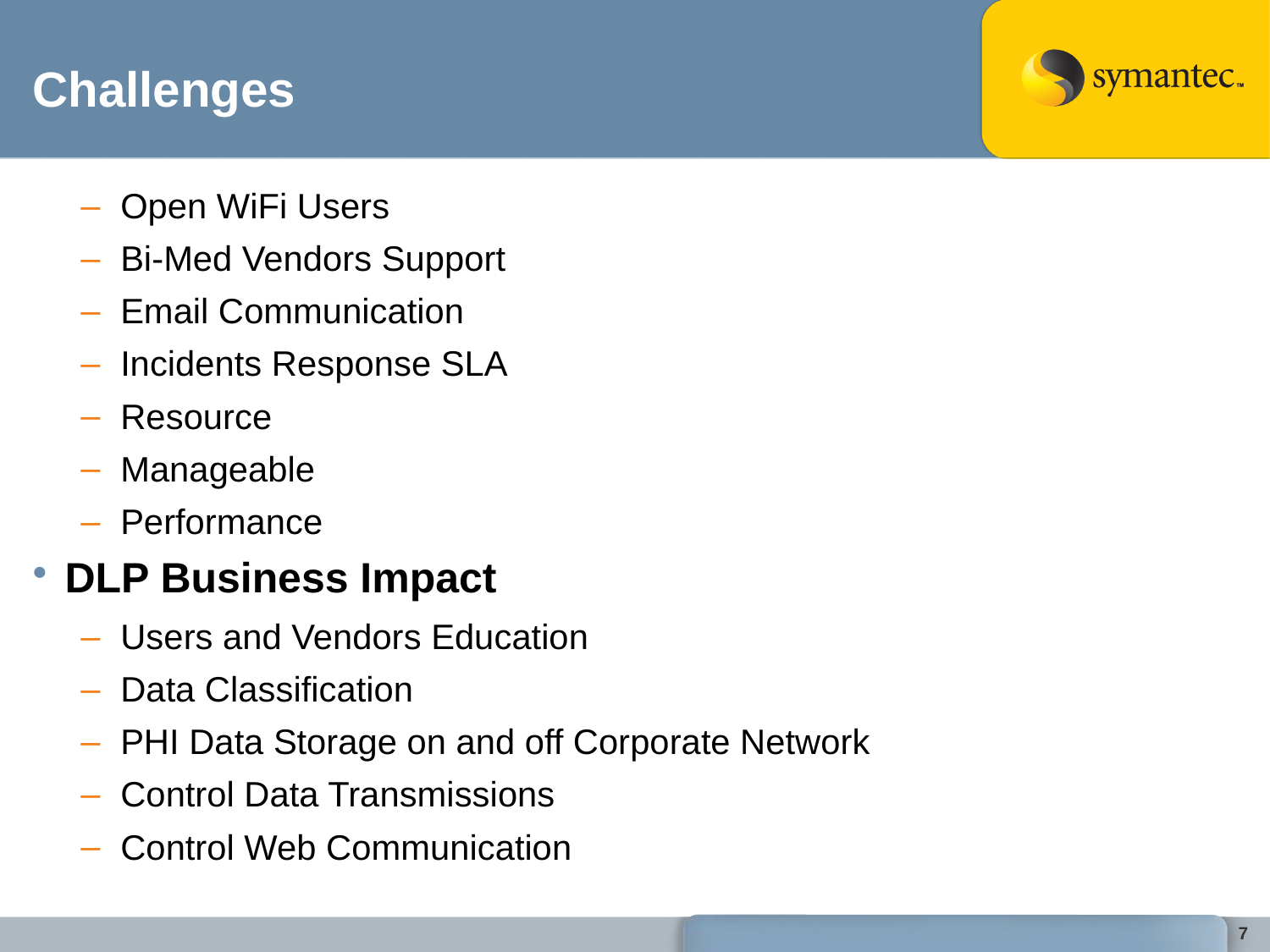

# Challenges
Open WiFi Users
Bi-Med Vendors Support
Email Communication
Incidents Response SLA
Resource
Manageable
Performance
DLP Business Impact
Users and Vendors Education
Data Classification
PHI Data Storage on and off Corporate Network
Control Data Transmissions
Control Web Communication

7